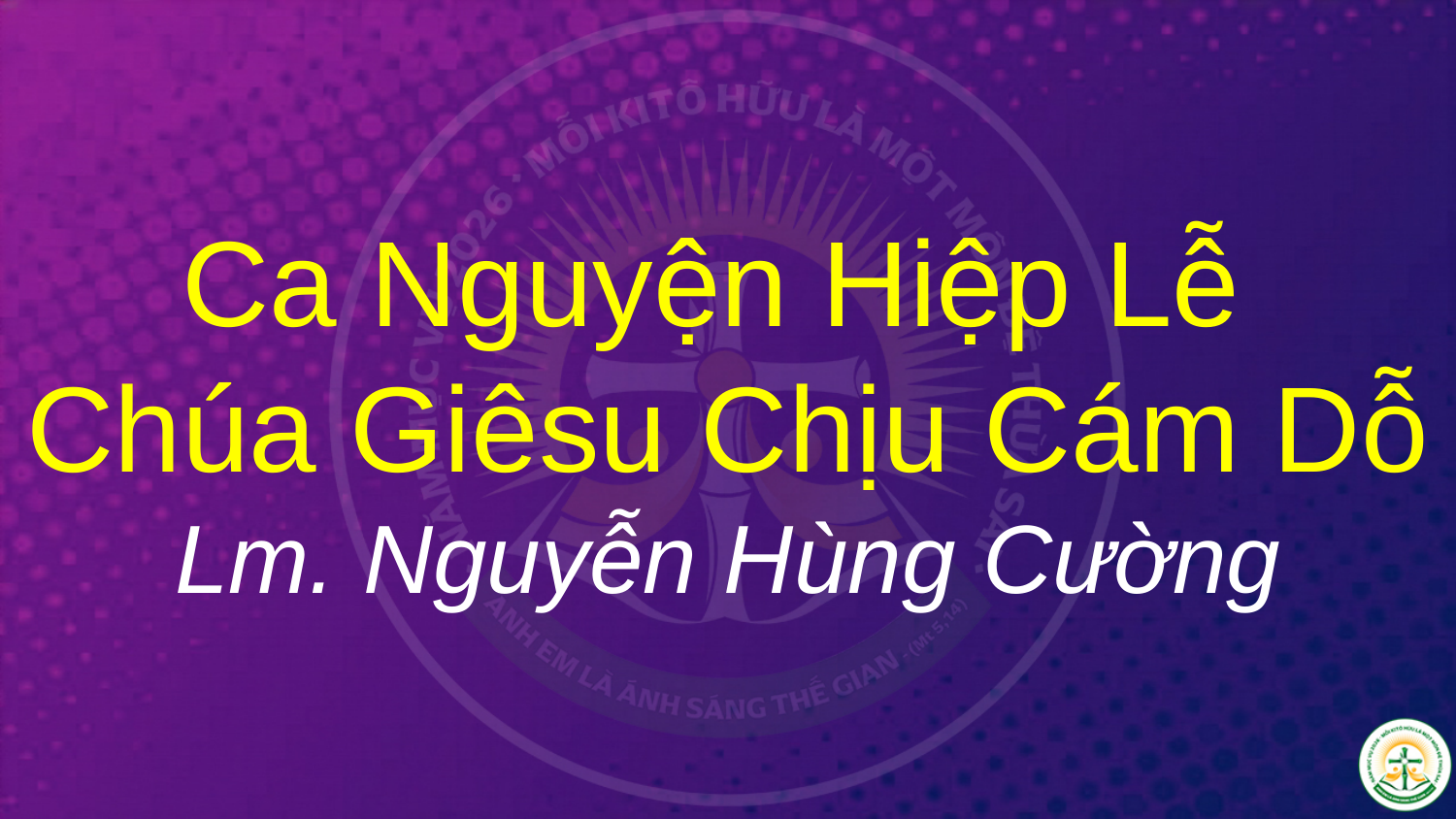

# Ca Nguyện Hiệp Lễ Chúa Giêsu Chịu Cám Dỗ Lm. Nguyễn Hùng Cường